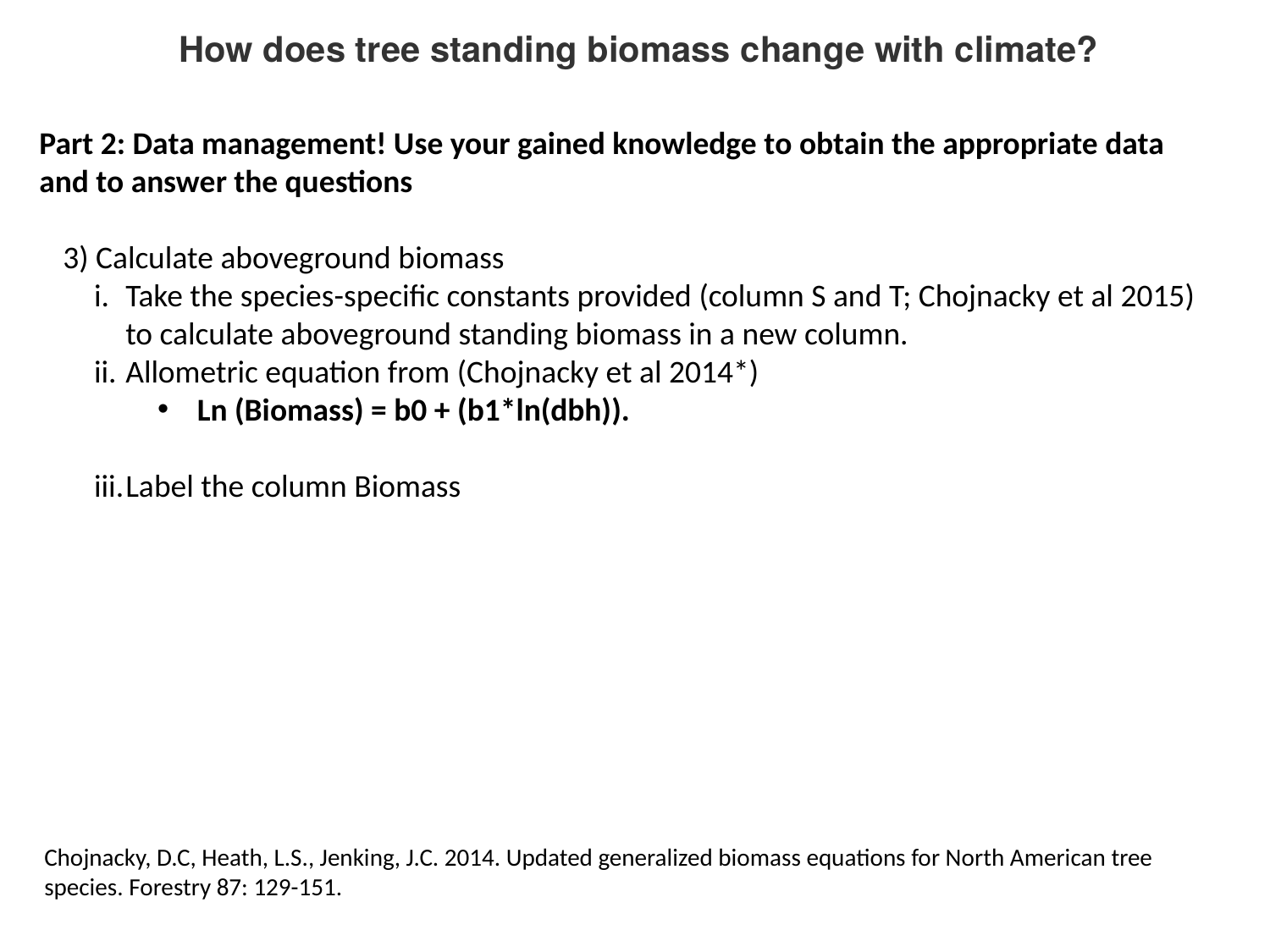

How does tree standing biomass change with climate?
Part 2: Data management! Use your gained knowledge to obtain the appropriate data and to answer the questions

3) Calculate aboveground biomass
Take the species-specific constants provided (column S and T; Chojnacky et al 2015) to calculate aboveground standing biomass in a new column.
Allometric equation from (Chojnacky et al 2014*)
Ln (Biomass) = b0 + (b1*ln(dbh)).

Label the column Biomass

Chojnacky, D.C, Heath, L.S., Jenking, J.C. 2014. Updated generalized biomass equations for North American tree species. Forestry 87: 129-151.